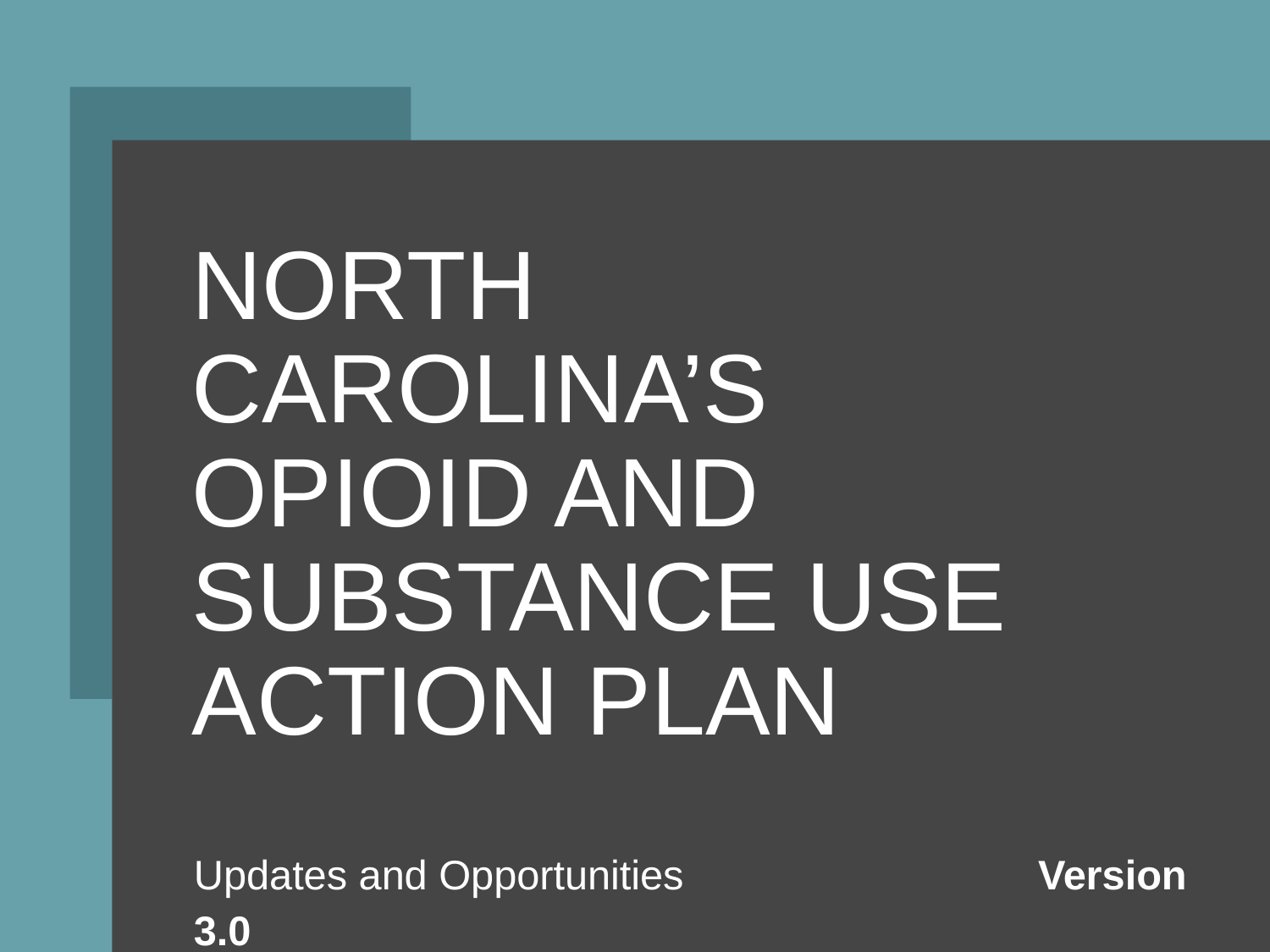

# North Carolina’s Opioid and Substance use Action Plan
Updates and Opportunities                               Version 3.0